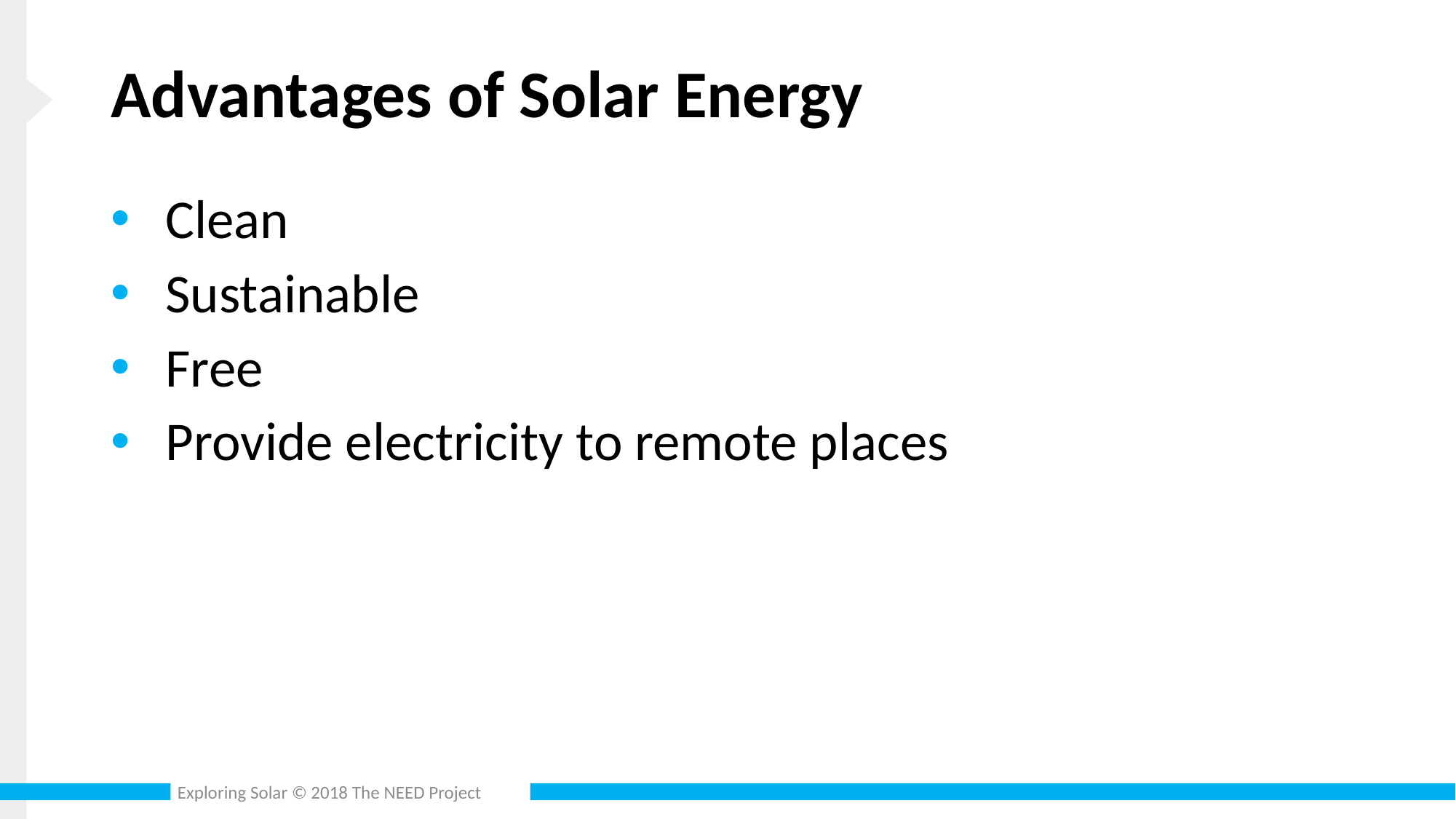

# Advantages of Solar Energy
Clean
Sustainable
Free
Provide electricity to remote places
Exploring Solar © 2018 The NEED Project